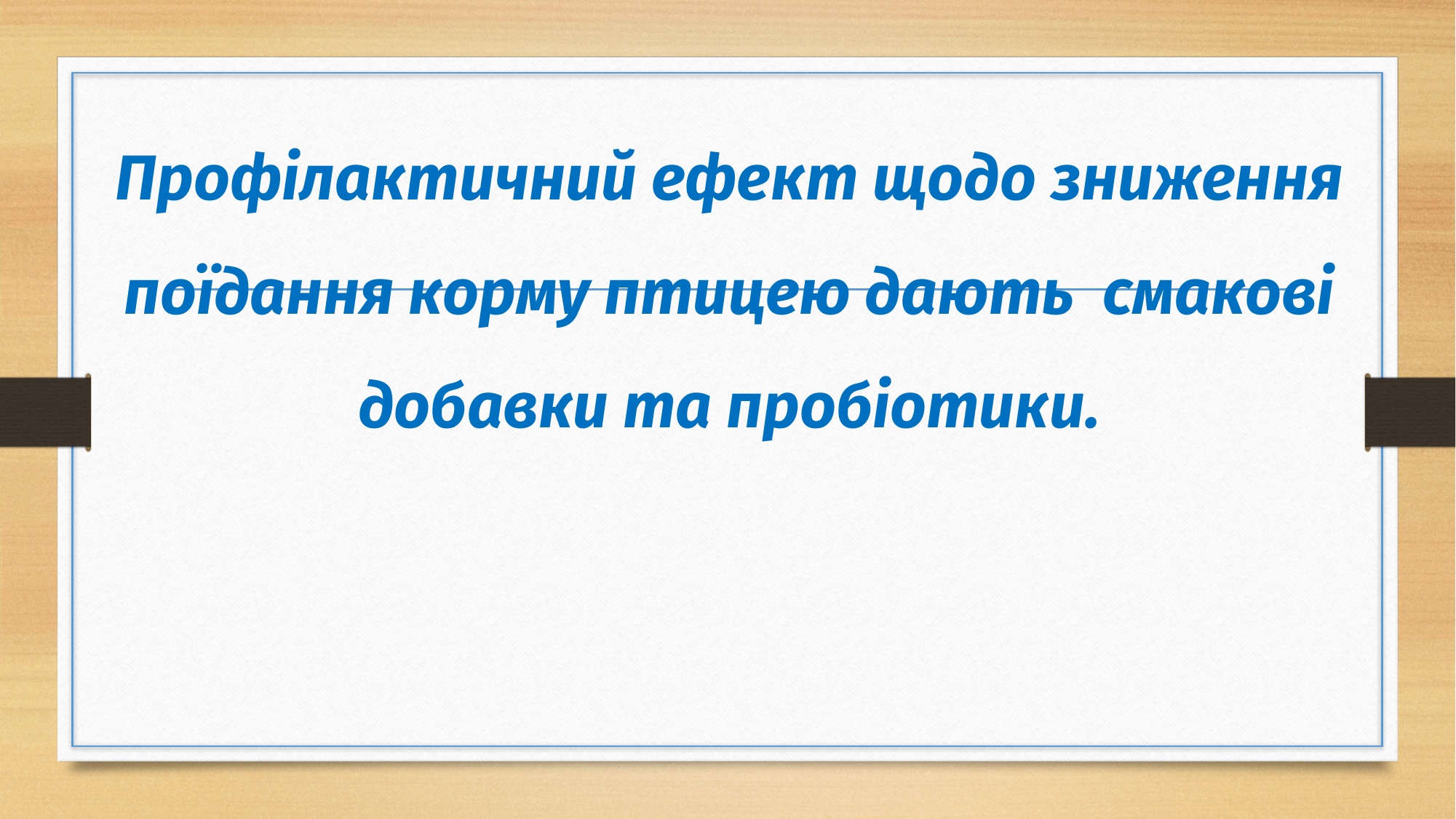

# Профілактичний ефект щодо зниження поїдання корму птицею дають  смакові добавки та пробіотики.